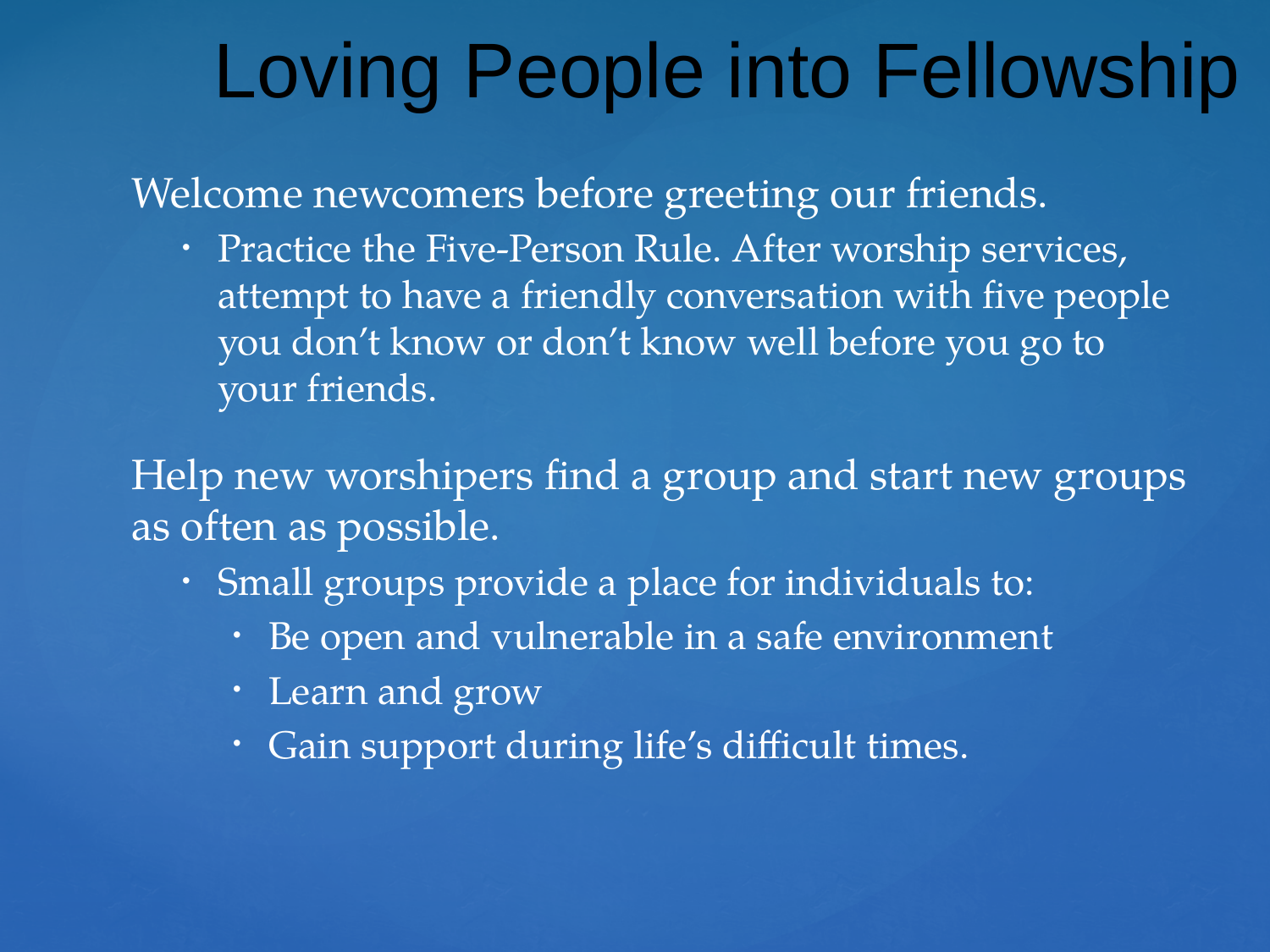

Loving People into Fellowship
Welcome newcomers before greeting our friends.
Practice the Five-Person Rule. After worship services, attempt to have a friendly conversation with five people you don’t know or don’t know well before you go to your friends.

Help new worshipers find a group and start new groups as often as possible.
Small groups provide a place for individuals to:
Be open and vulnerable in a safe environment
Learn and grow
Gain support during life’s difficult times.